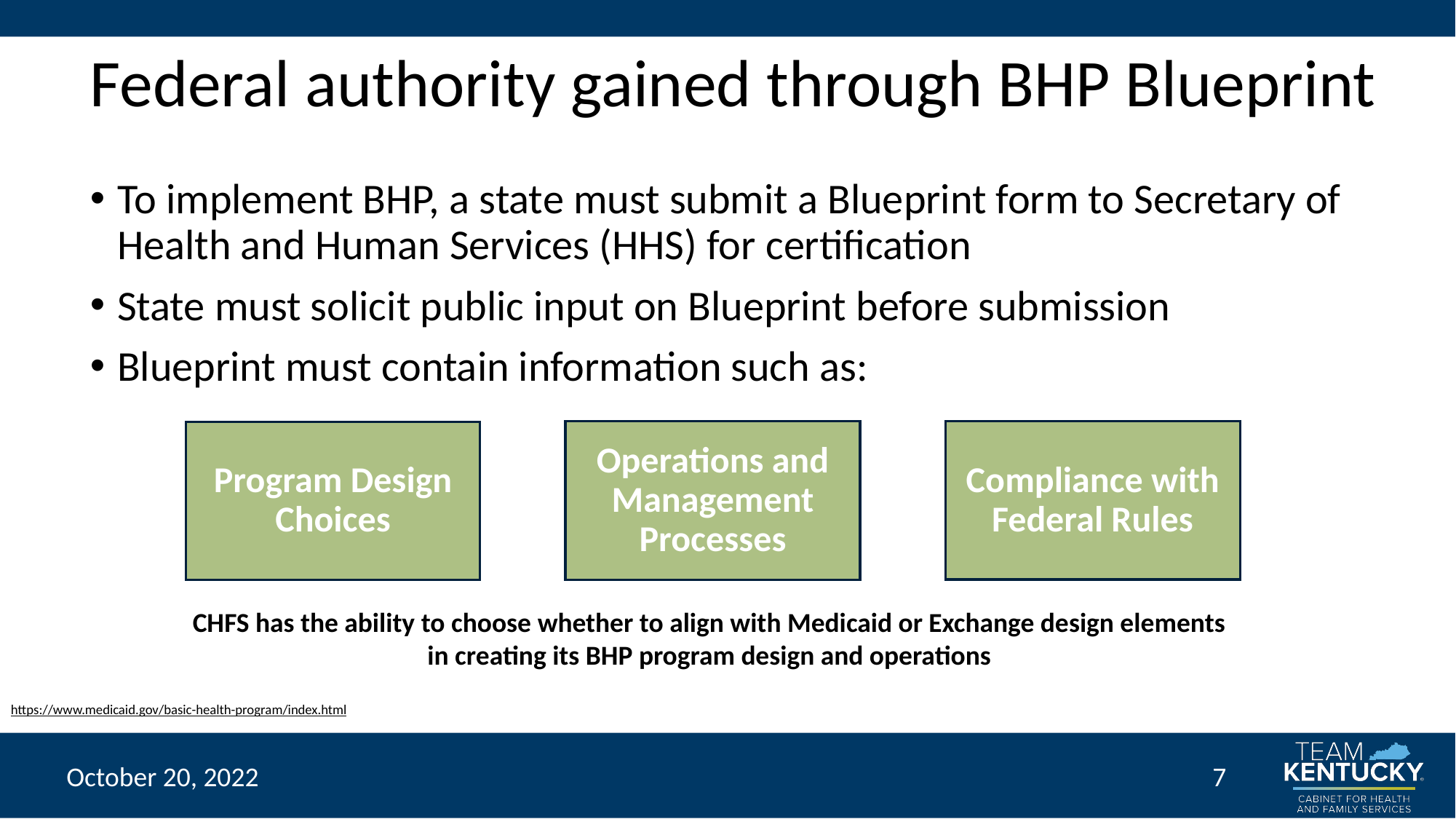

# Federal authority gained through BHP Blueprint
To implement BHP, a state must submit a Blueprint form to Secretary of Health and Human Services (HHS) for certification
State must solicit public input on Blueprint before submission
Blueprint must contain information such as:
Operations and Management Processes
Compliance with Federal Rules
Program Design Choices
CHFS has the ability to choose whether to align with Medicaid or Exchange design elements in creating its BHP program design and operations

https://www.medicaid.gov/basic-health-program/index.html
October 20, 2022
7